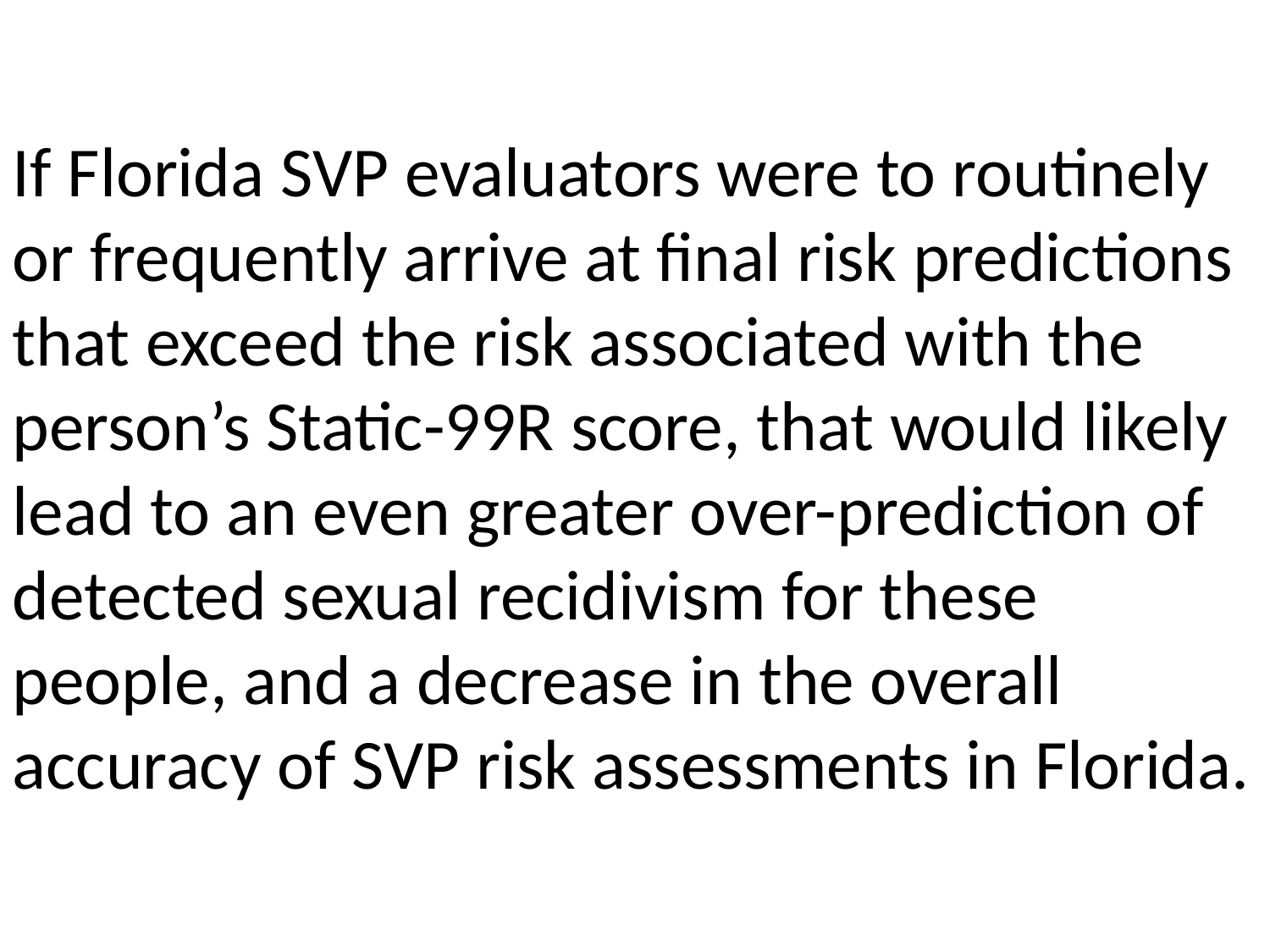

If Florida SVP evaluators were to routinely or frequently arrive at final risk predictions that exceed the risk associated with the person’s Static-99R score, that would likely lead to an even greater over-prediction of detected sexual recidivism for these people, and a decrease in the overall accuracy of SVP risk assessments in Florida.